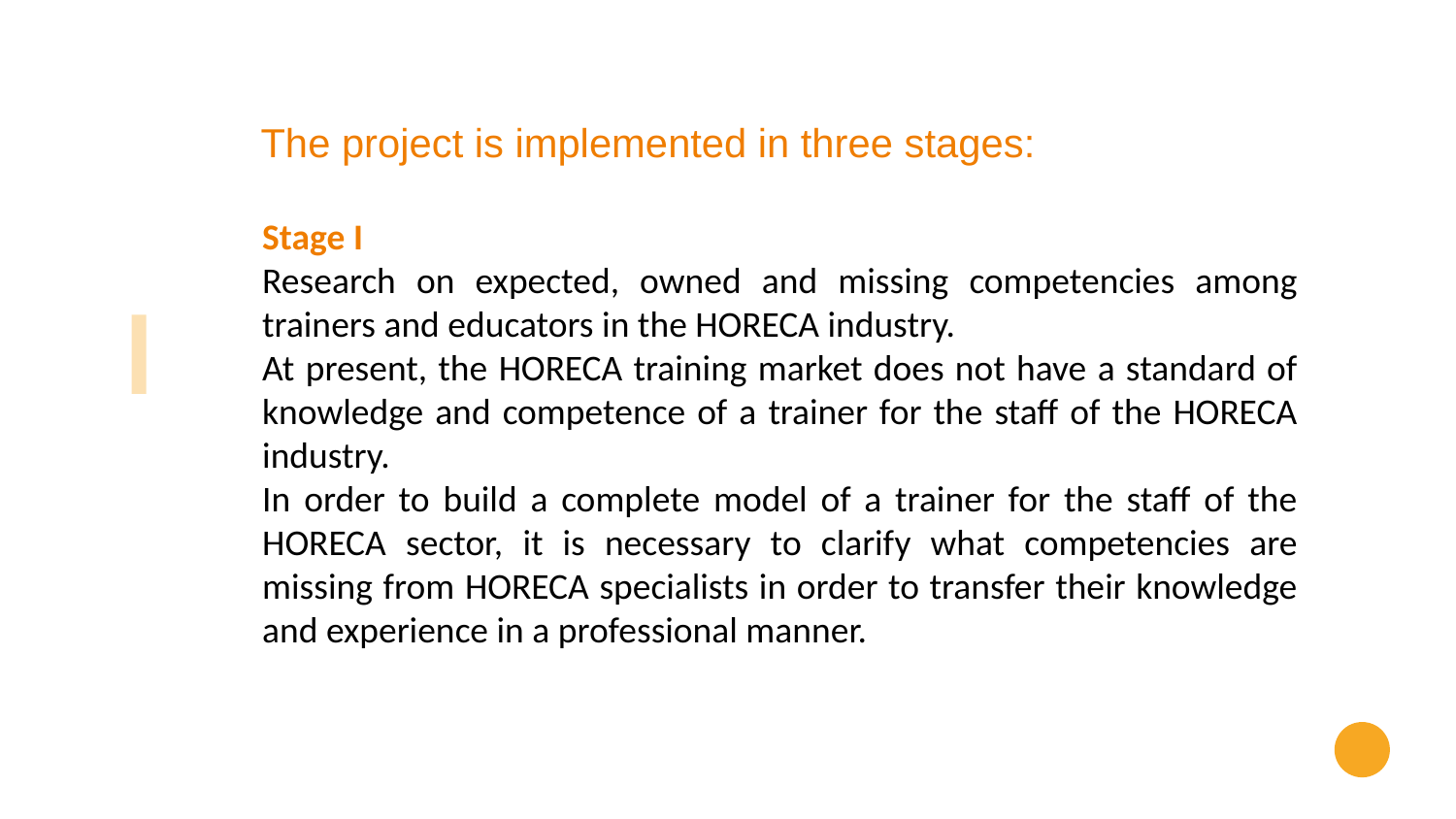

The project is implemented in three stages:
Stage I
Research on expected, owned and missing competencies among trainers and educators in the HORECA industry.
At present, the HORECA training market does not have a standard of knowledge and competence of a trainer for the staff of the HORECA industry.
In order to build a complete model of a trainer for the staff of the HORECA sector, it is necessary to clarify what competencies are missing from HORECA specialists in order to transfer their knowledge and experience in a professional manner.